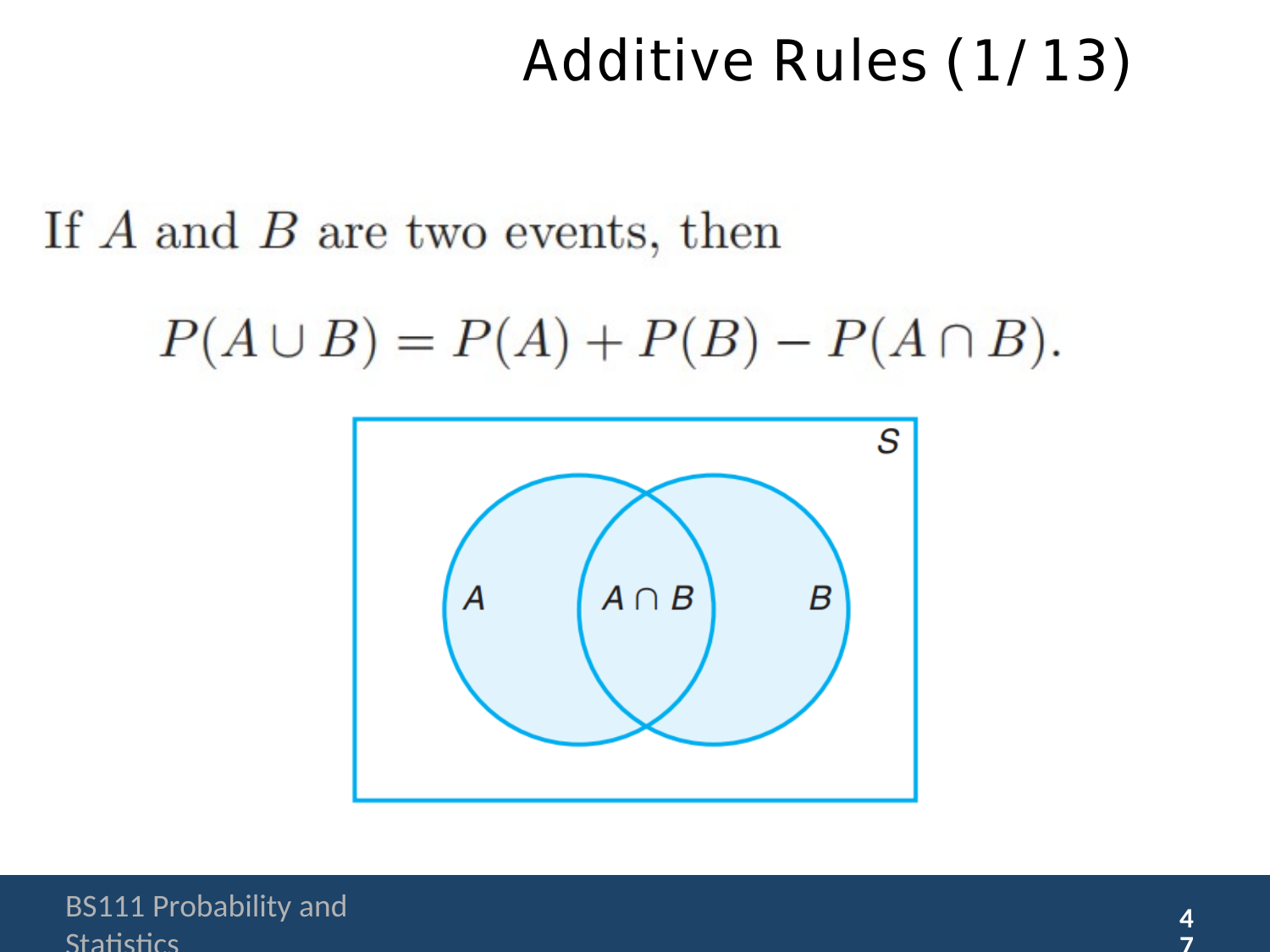

# Additive Rules (1/13)

BS111 Probability and Statistics

47